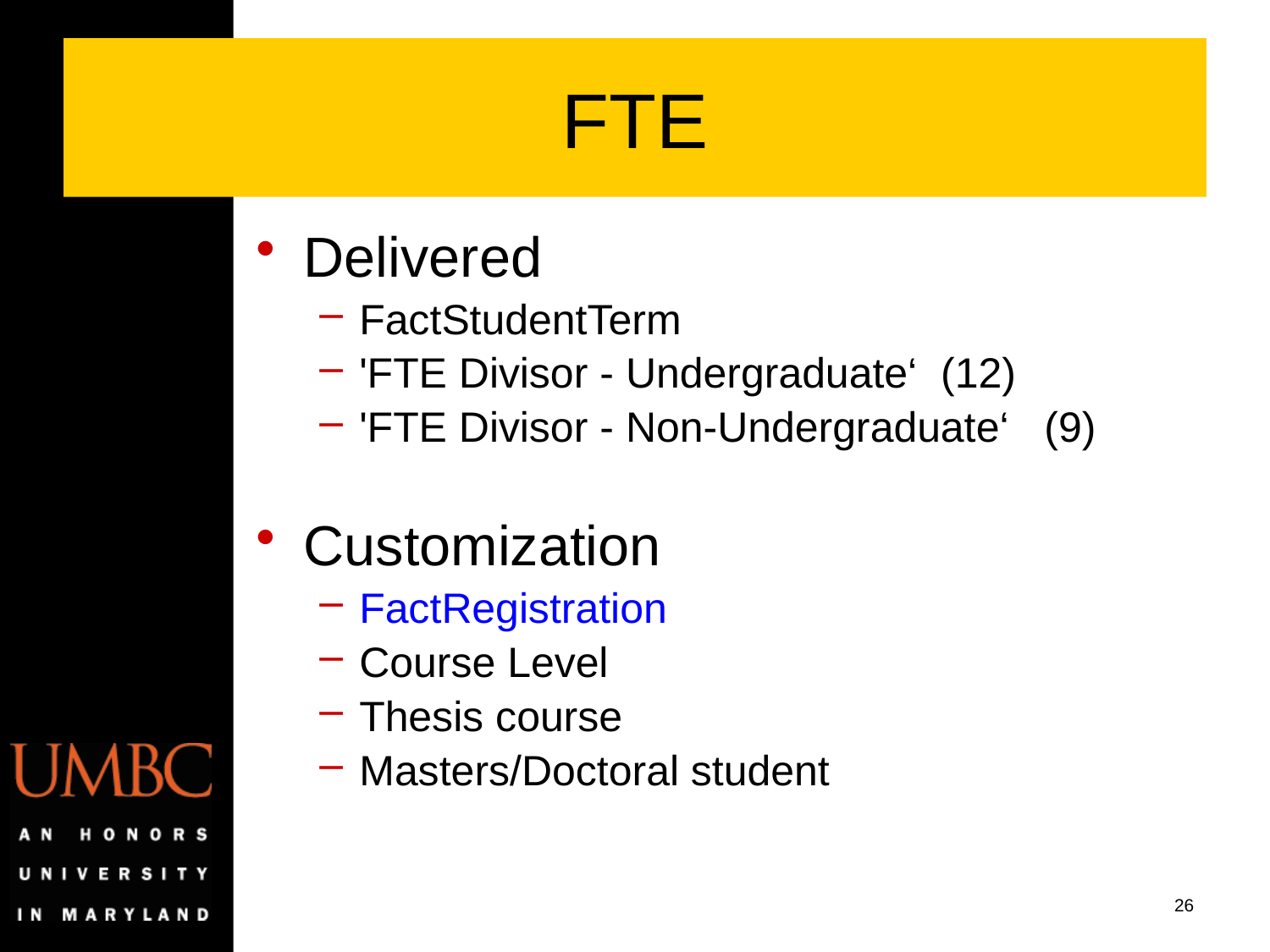

# FTE
Delivered
FactStudentTerm
'FTE Divisor - Undergraduate‘  (12)
'FTE Divisor - Non-Undergraduate‘   (9)

Customization
FactRegistration
Course Level
Thesis course
Masters/Doctoral student

26